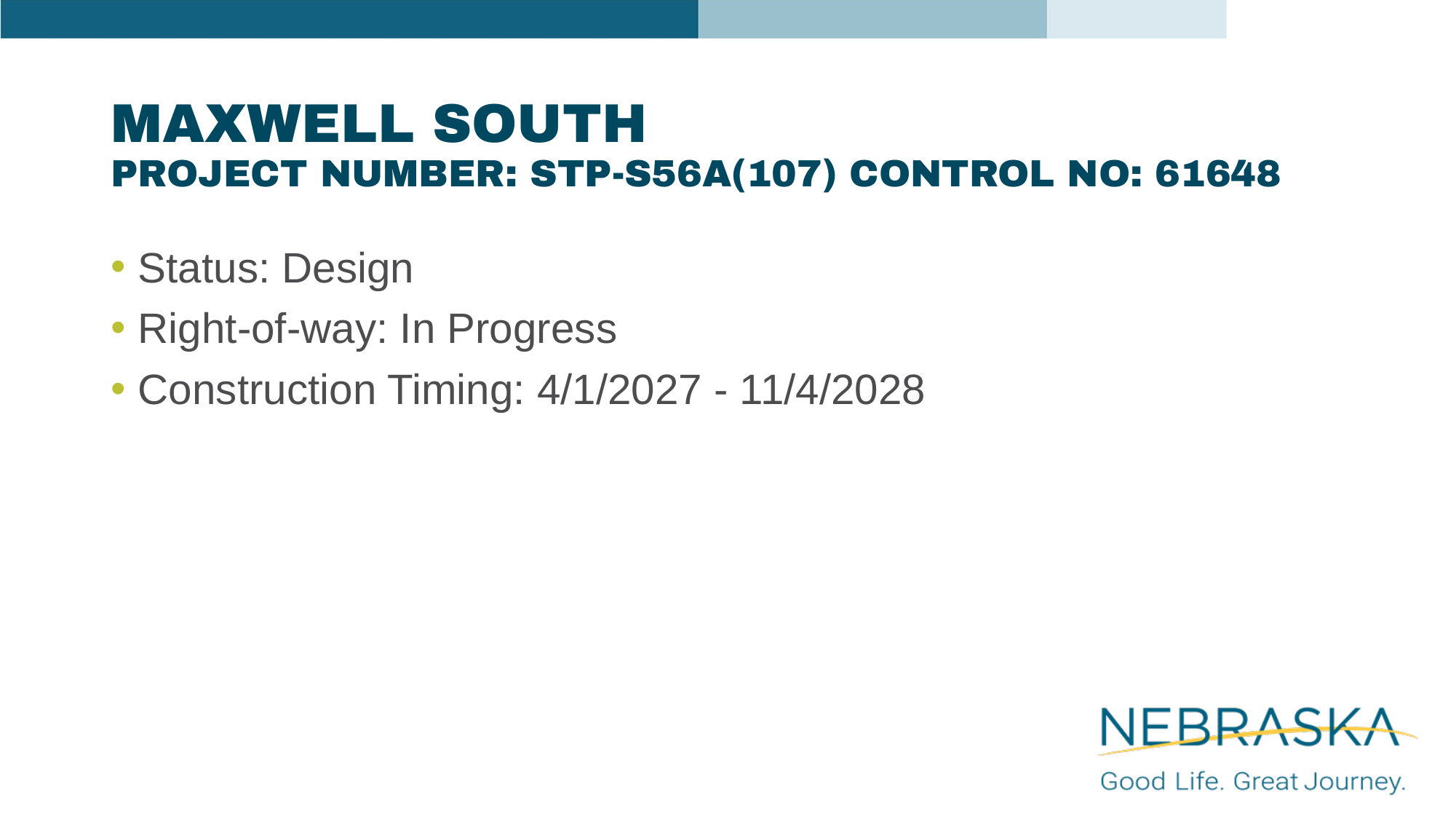

# Maxwell South Project Number: STP-S56A(107) Control No: 61648
Status: Design
Right-of-way: In Progress
Construction Timing: 4/1/2027 - 11/4/2028